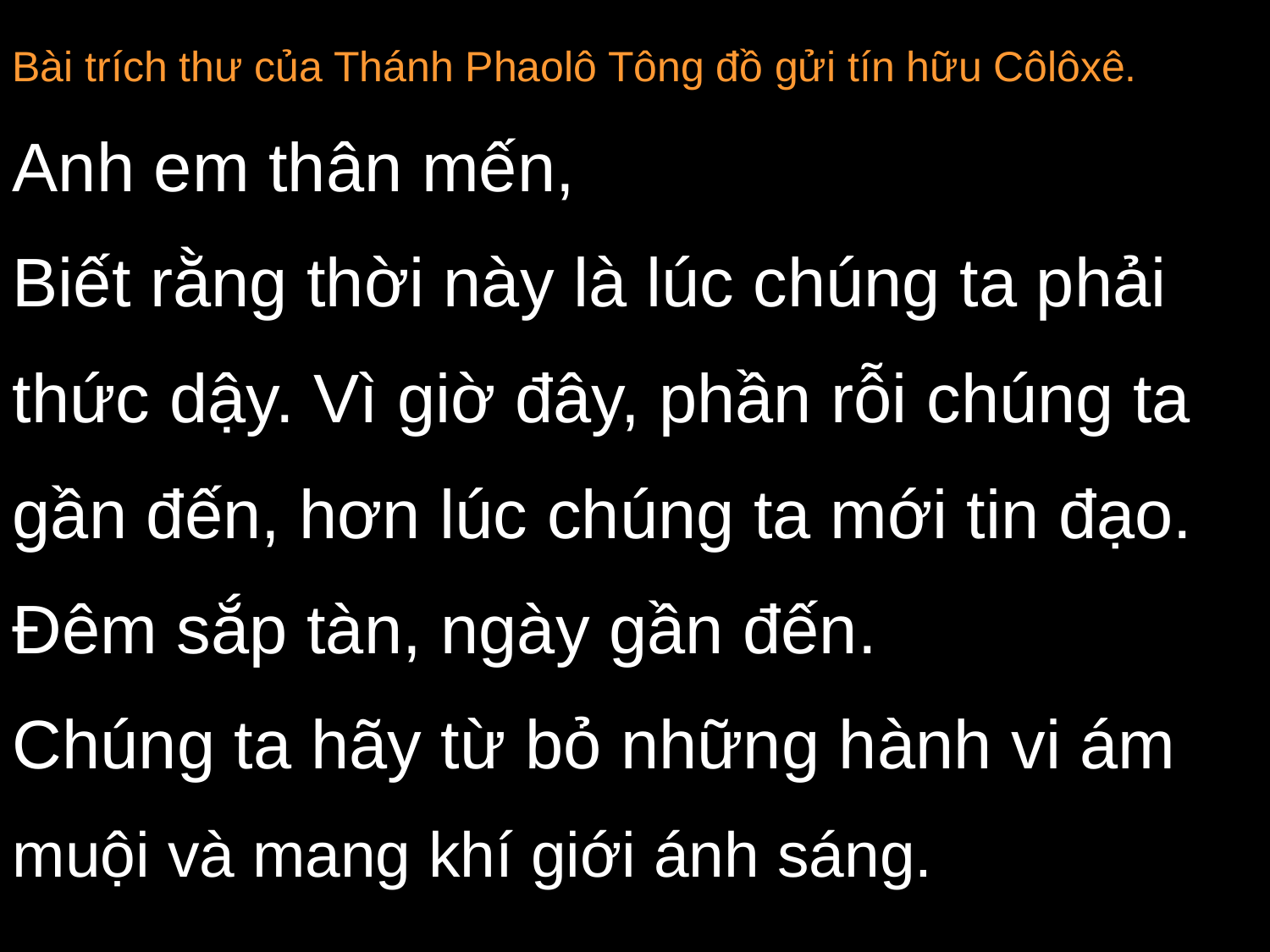

Bài trích thư của Thánh Phaolô Tông đồ gửi tín hữu Côlôxê.
Anh em thân mến,
Biết rằng thời này là lúc chúng ta phải thức dậy. Vì giờ đây, phần rỗi chúng ta gần đến, hơn lúc chúng ta mới tin đạo.
Đêm sắp tàn, ngày gần đến.
Chúng ta hãy từ bỏ những hành vi ám muội và mang khí giới ánh sáng.